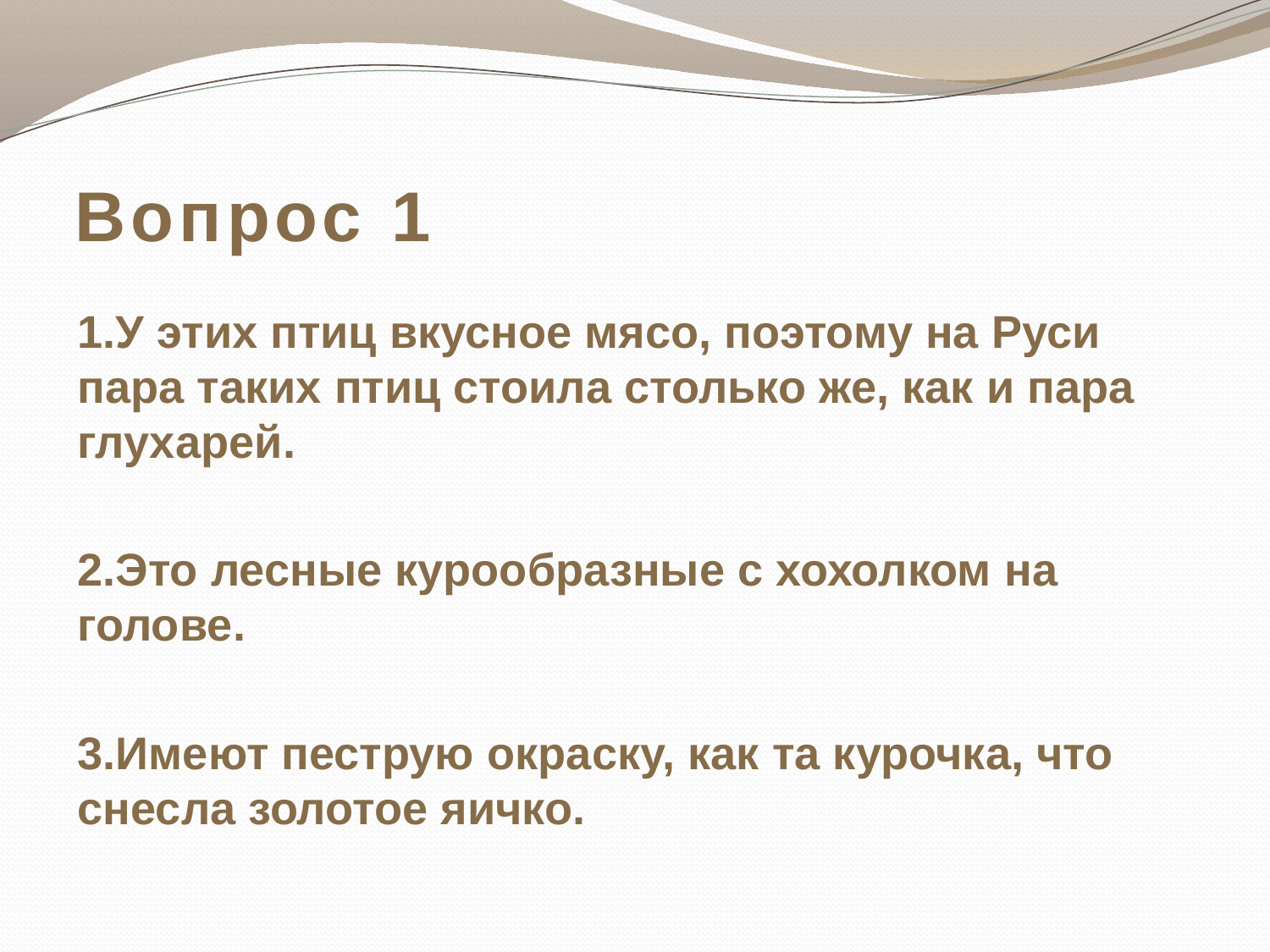

# Вопрос 1
1.У этих птиц вкусное мясо, поэтому на Руси пара таких птиц стоила столько же, как и пара глухарей.

2.Это лесные курообразные с хохолком на голове.

3.Имеют пеструю окраску, как та курочка, что снесла золотое яичко.